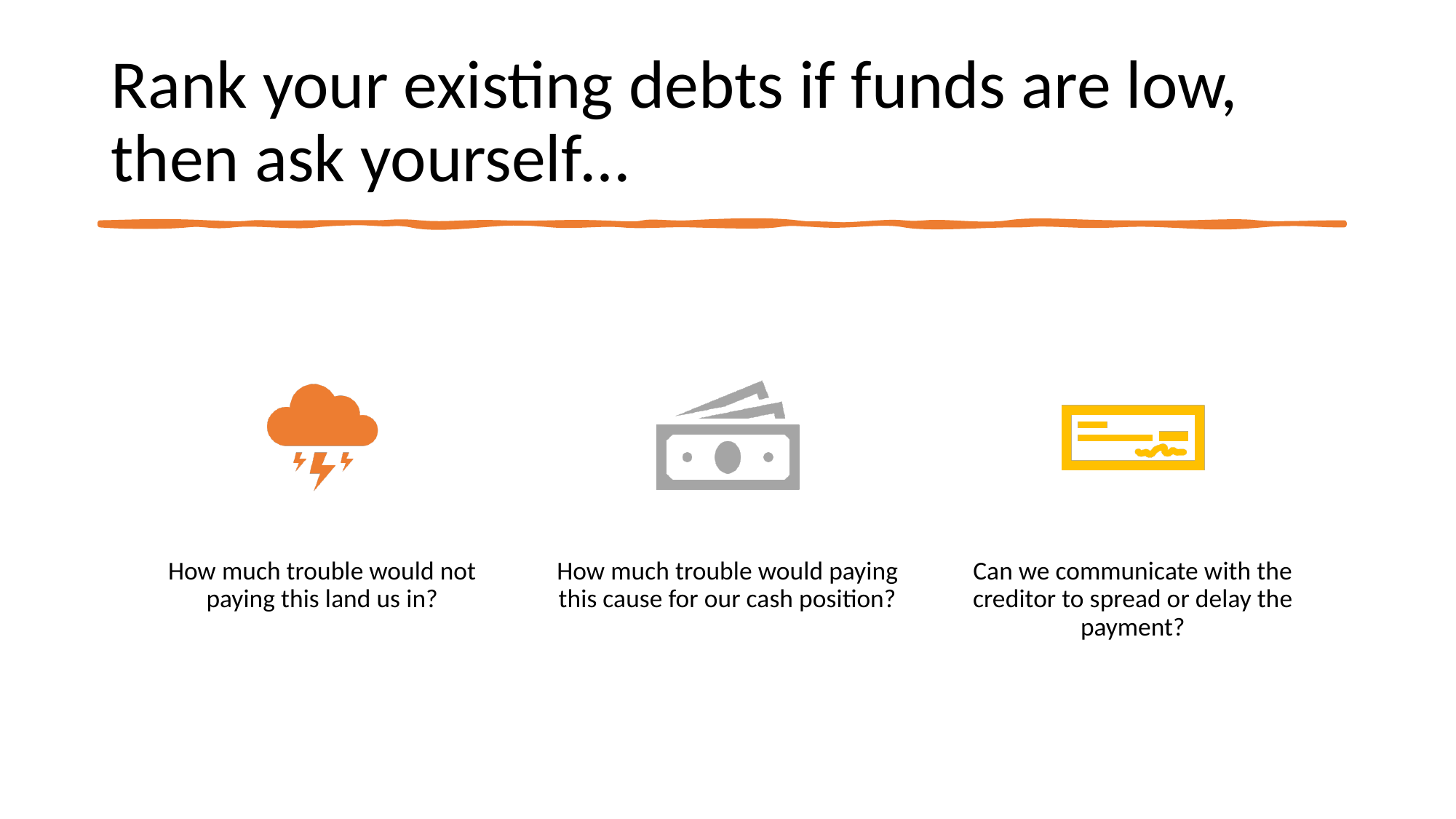

# Rank your existing debts if funds are low, then ask yourself…

How much trouble would not paying this land us in?
How much trouble would paying this cause for our cash position?
Can we communicate with the creditor to spread or delay the payment?